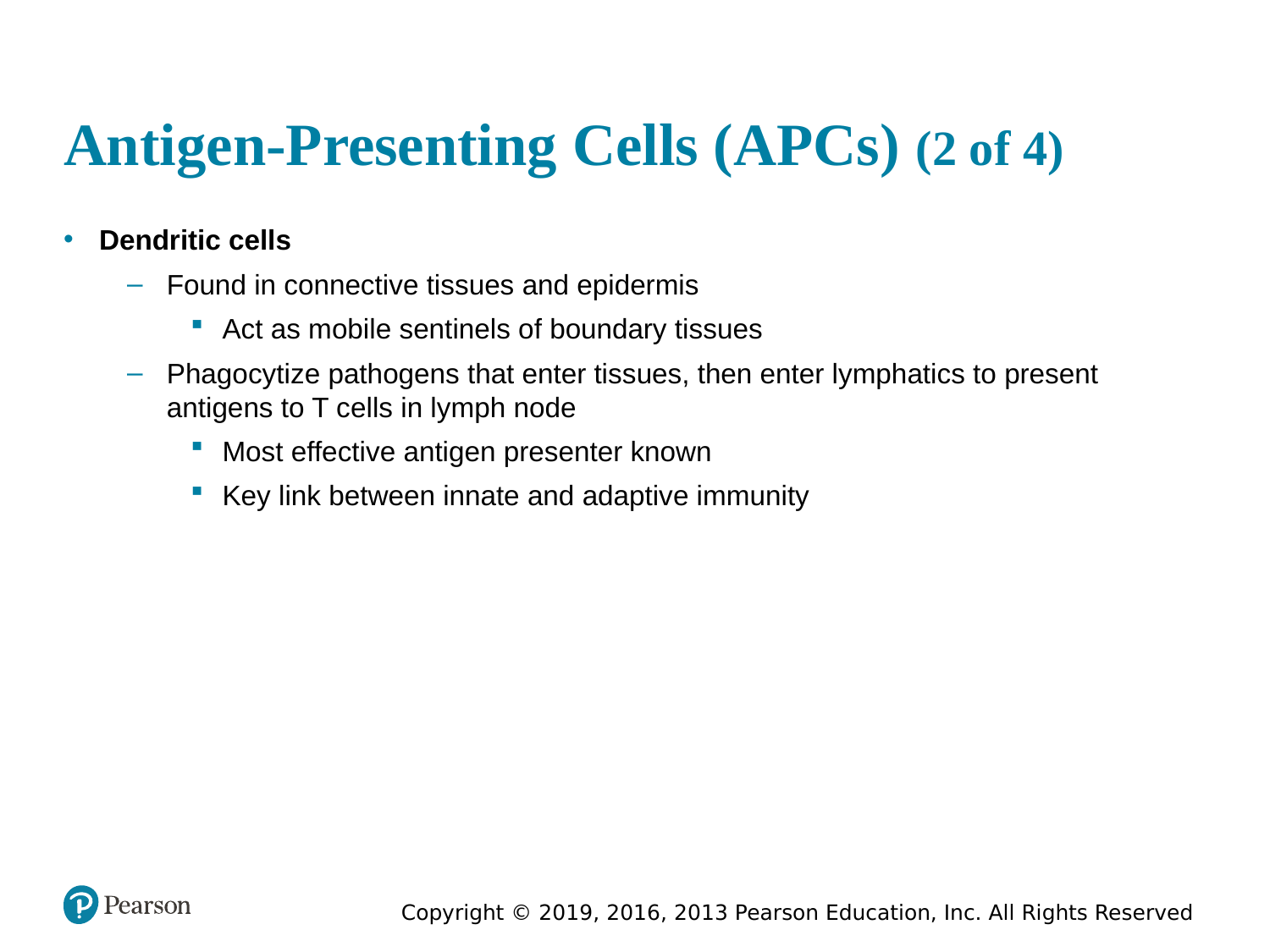

# Antigen-Presenting Cells (APCs) (2 of 4)
Dendritic cells
Found in connective tissues and epidermis
Act as mobile sentinels of boundary tissues
Phagocytize pathogens that enter tissues, then enter lymphatics to present antigens to T cells in lymph node
Most effective antigen presenter known
Key link between innate and adaptive immunity